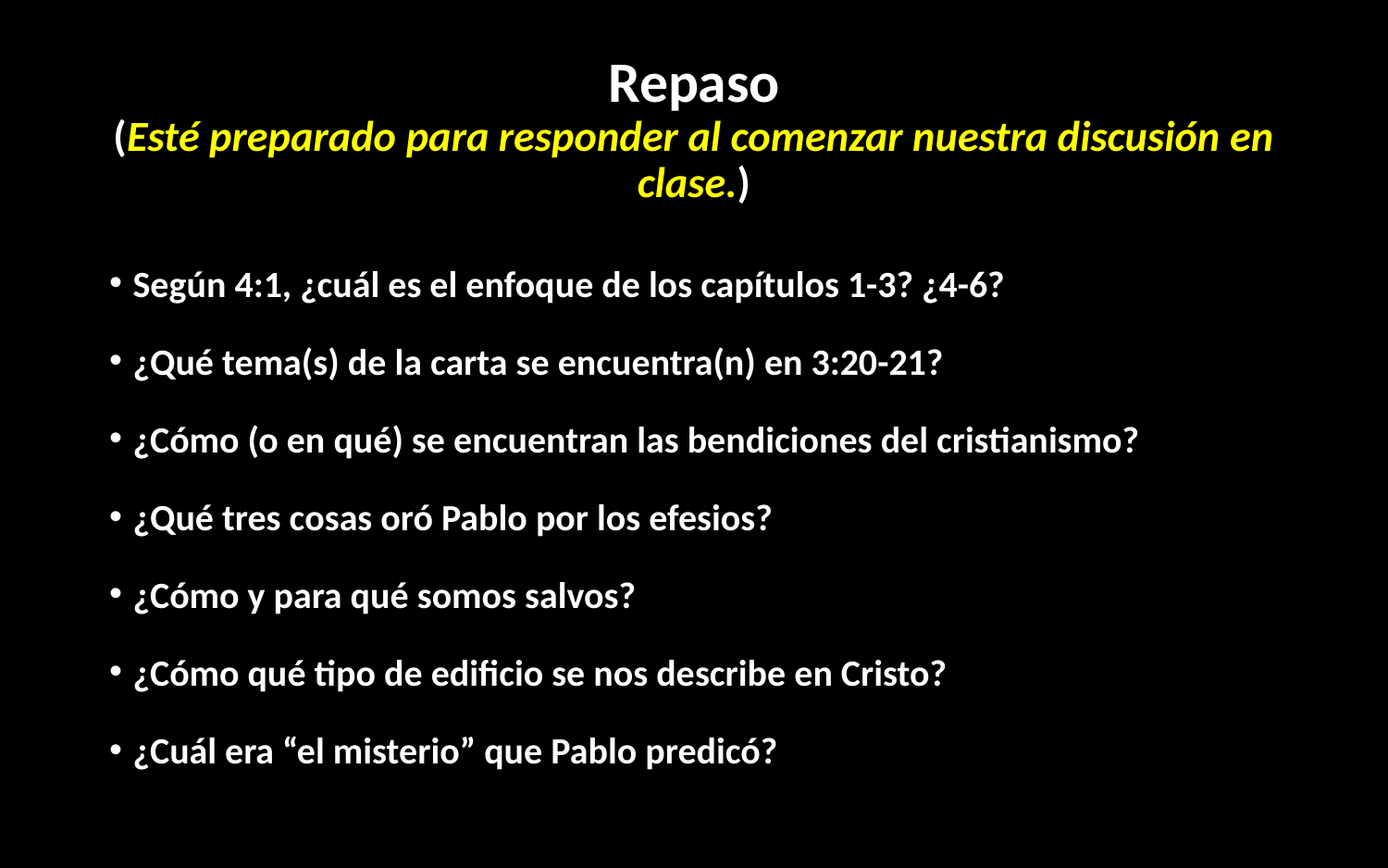

# Repaso (Esté preparado para responder al comenzar nuestra discusión en clase.)
Según 4:1, ¿cuál es el enfoque de los capítulos 1-3? ¿4-6?
¿Qué tema(s) de la carta se encuentra(n) en 3:20-21?
¿Cómo (o en qué) se encuentran las bendiciones del cristianismo?
¿Qué tres cosas oró Pablo por los efesios?
¿Cómo y para qué somos salvos?
¿Cómo qué tipo de edificio se nos describe en Cristo?
¿Cuál era “el misterio” que Pablo predicó?